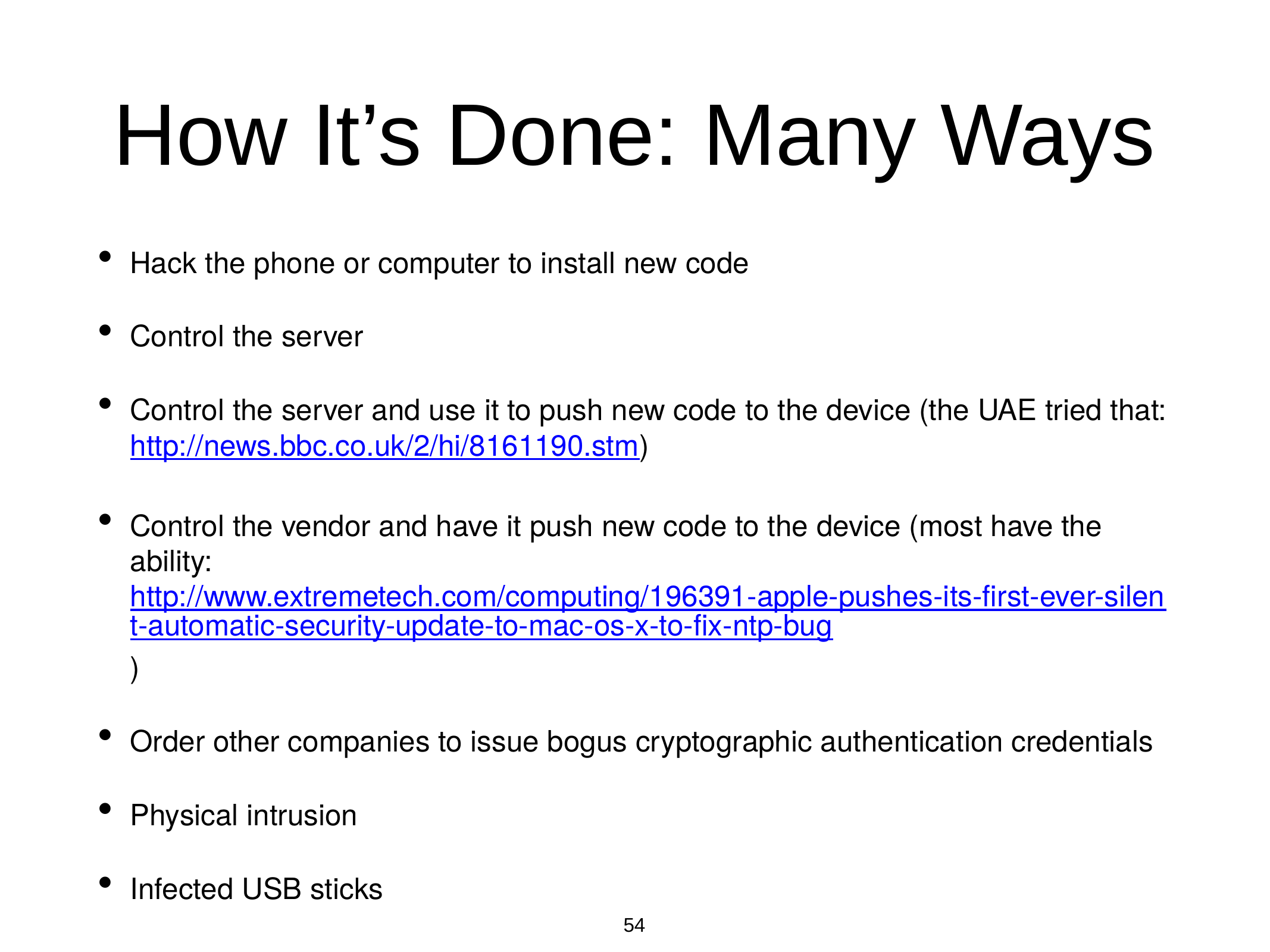

54
# How It’s Done: Many Ways
Hack the phone or computer to install new code
Control the server
Control the server and use it to push new code to the device (the UAE tried that: http://news.bbc.co.uk/2/hi/8161190.stm)
Control the vendor and have it push new code to the device (most have the ability: http://www.extremetech.com/computing/196391-apple-pushes-its-first-ever-silent-automatic-security-update-to-mac-os-x-to-fix-ntp-bug)
Order other companies to issue bogus cryptographic authentication credentials
Physical intrusion
Infected USB sticks